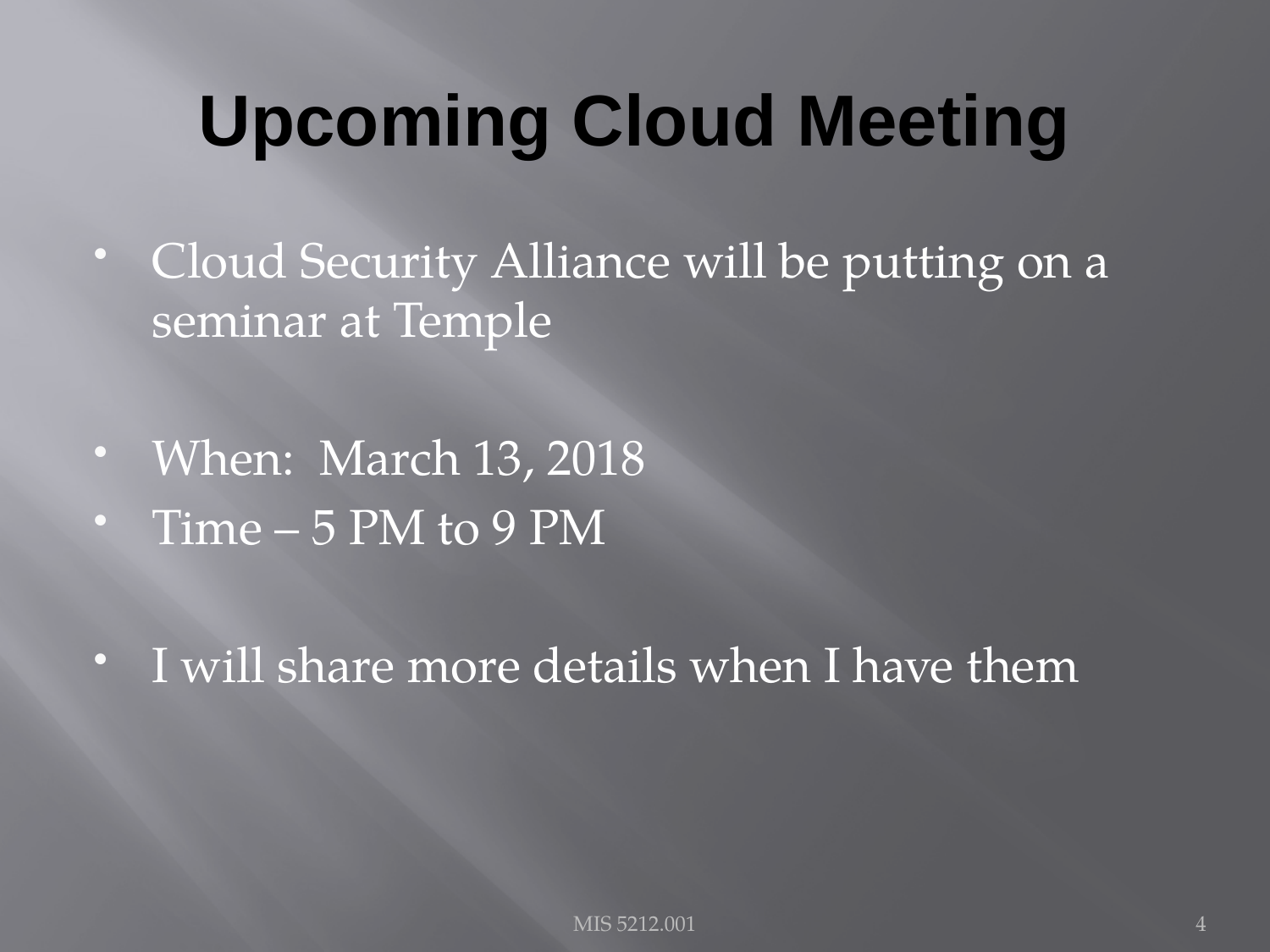

# Upcoming Cloud Meeting
Cloud Security Alliance will be putting on a seminar at Temple

When:  March 13, 2018
Time – 5 PM to 9 PM

I will share more details when I have them

MIS 5212.001
4